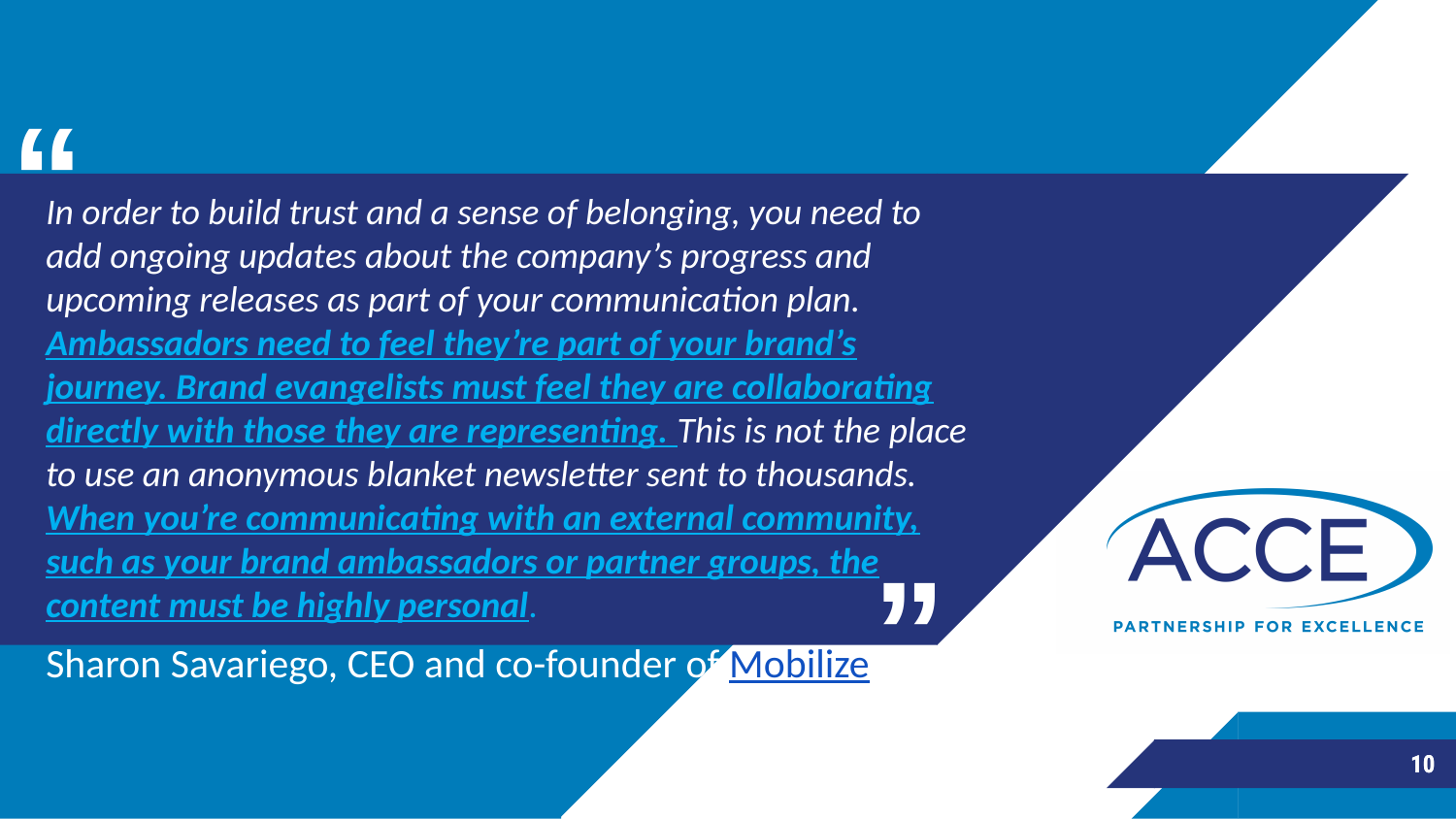

In order to build trust and a sense of belonging, you need to add ongoing updates about the company’s progress and upcoming releases as part of your communication plan. Ambassadors need to feel they’re part of your brand’s journey. Brand evangelists must feel they are collaborating directly with those they are representing. This is not the place to use an anonymous blanket newsletter sent to thousands. When you’re communicating with an external community, such as your brand ambassadors or partner groups, the content must be highly personal.
Sharon Savariego, CEO and co-founder of Mobilize
10
10